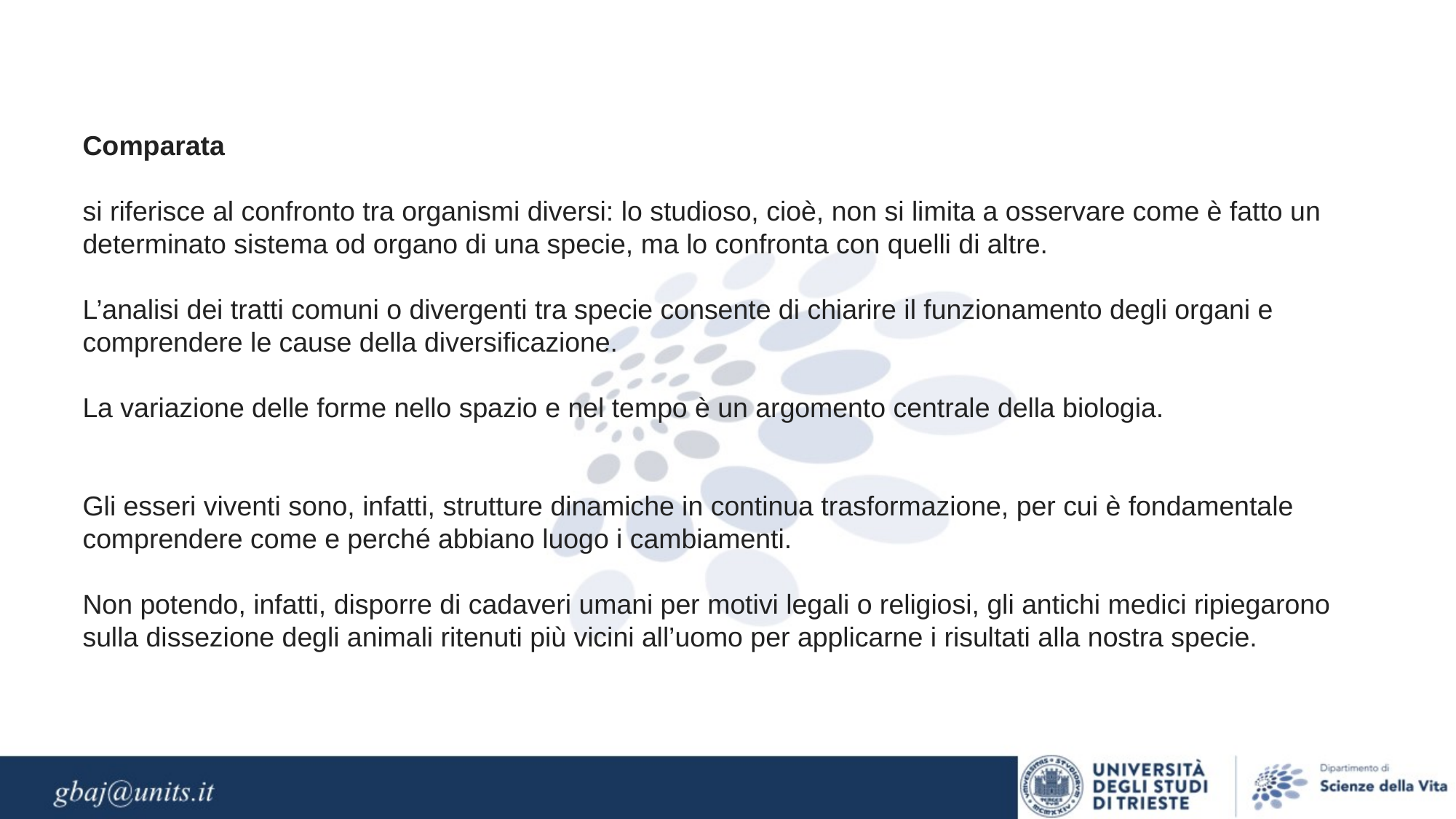

Comparata

si riferisce al confronto tra organismi diversi: lo studioso, cioè, non si limita a osservare come è fatto un determinato sistema od organo di una specie, ma lo confronta con quelli di altre.

L’analisi dei tratti comuni o divergenti tra specie consente di chiarire il funzionamento degli organi e comprendere le cause della diversificazione.

La variazione delle forme nello spazio e nel tempo è un argomento centrale della biologia.

Gli esseri viventi sono, infatti, strutture dinamiche in continua trasformazione, per cui è fondamentale comprendere come e perché abbiano luogo i cambiamenti.

Non potendo, infatti, disporre di cadaveri umani per motivi legali o religiosi, gli antichi medici ripiegarono sulla dissezione degli animali ritenuti più vicini all’uomo per applicarne i risultati alla nostra specie.